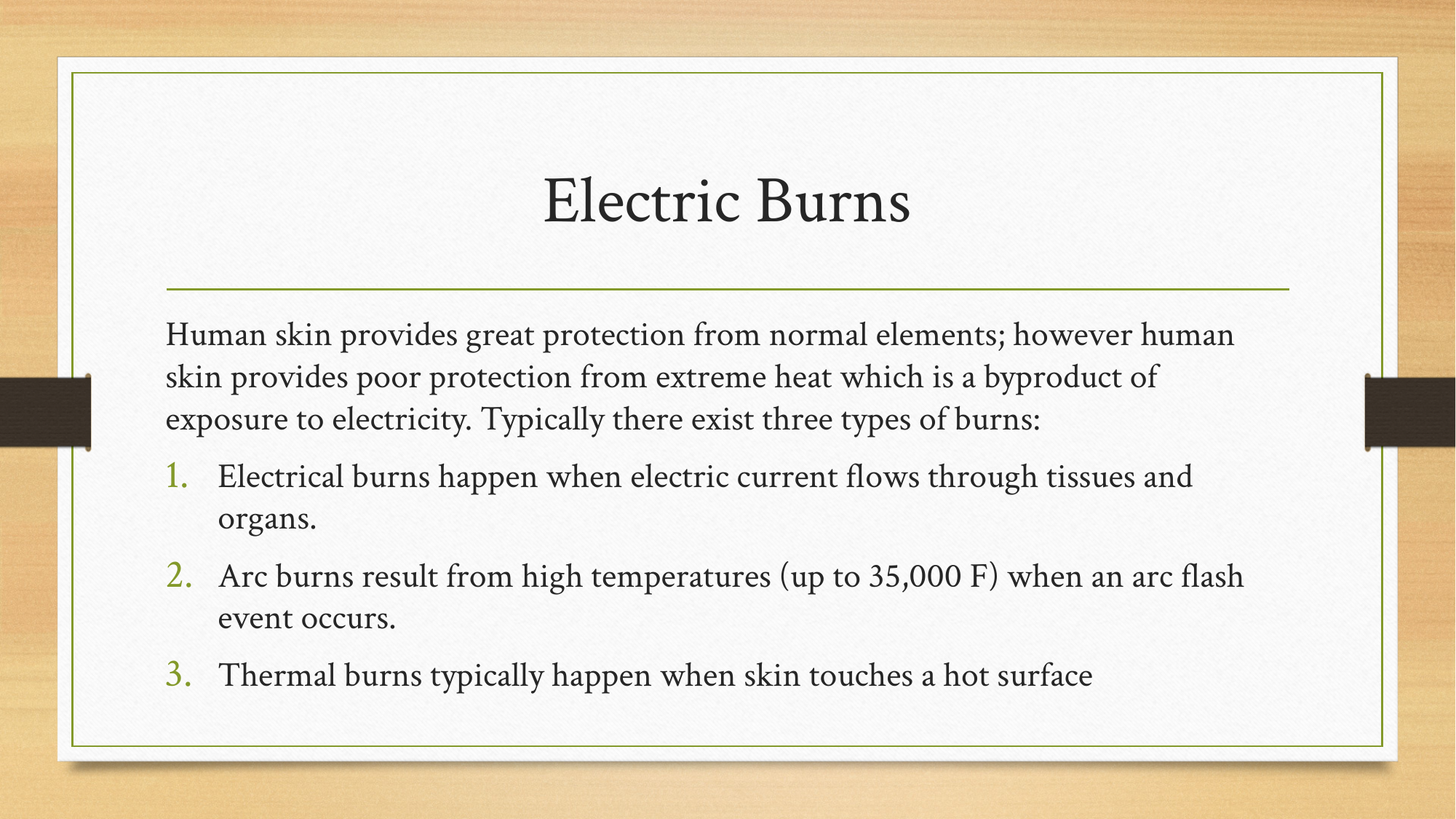

# Electric Burns
Human skin provides great protection from normal elements; however human skin provides poor protection from extreme heat which is a byproduct of exposure to electricity. Typically there exist three types of burns:
Electrical burns happen when electric current flows through tissues and organs.
Arc burns result from high temperatures (up to 35,000 F) when an arc flash event occurs.
Thermal burns typically happen when skin touches a hot surface